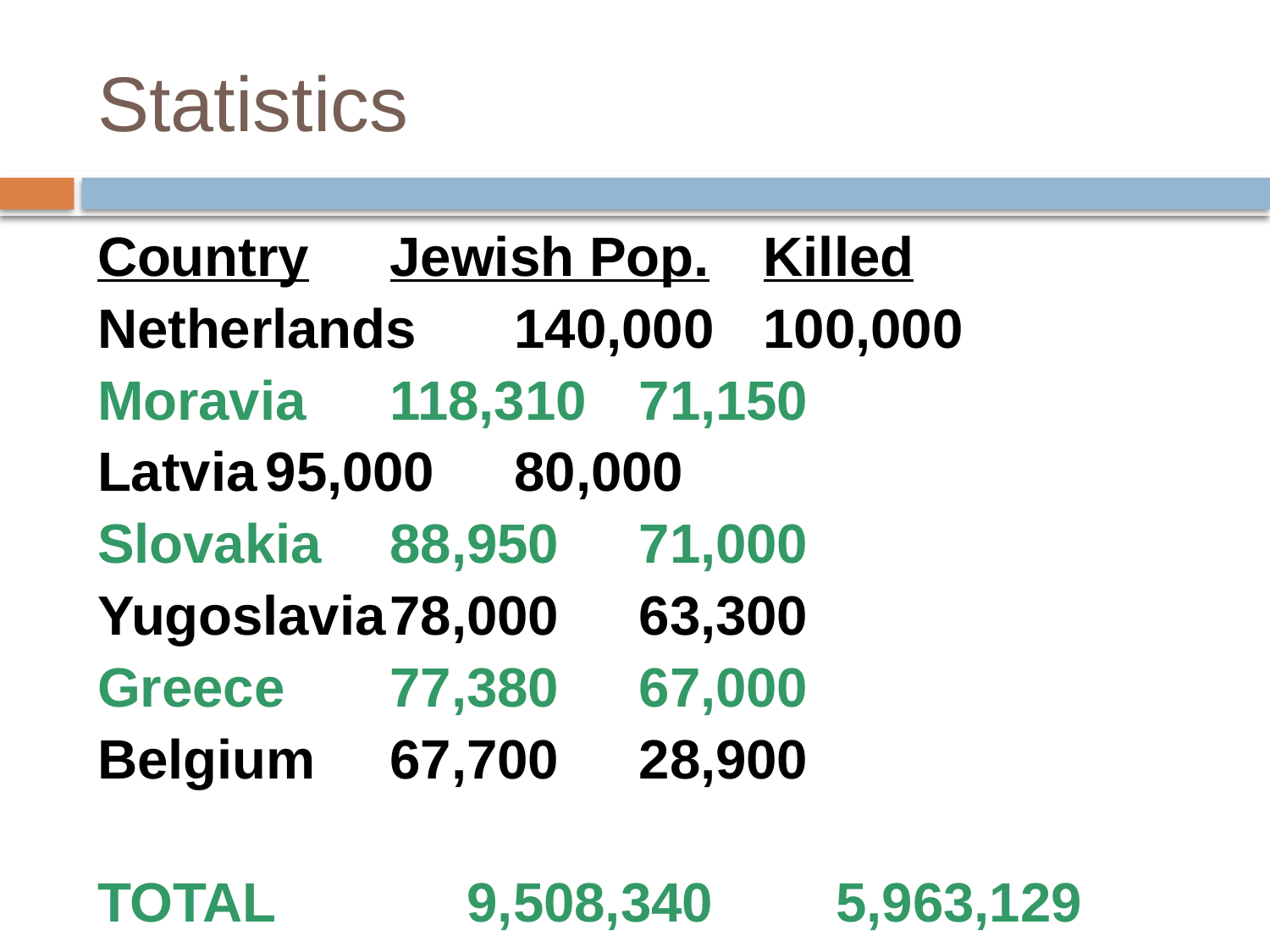

# Statistics
Country		Jewish Pop.		Killed
Netherlands		140,000		100,000
Moravia			118,310		71,150
Latvia			95,000		80,000
Slovakia			88,950		71,000
Yugoslavia		78,000		63,300
Greece			77,380		67,000
Belgium			67,700		28,900

TOTAL		     9,508,340        5,963,129